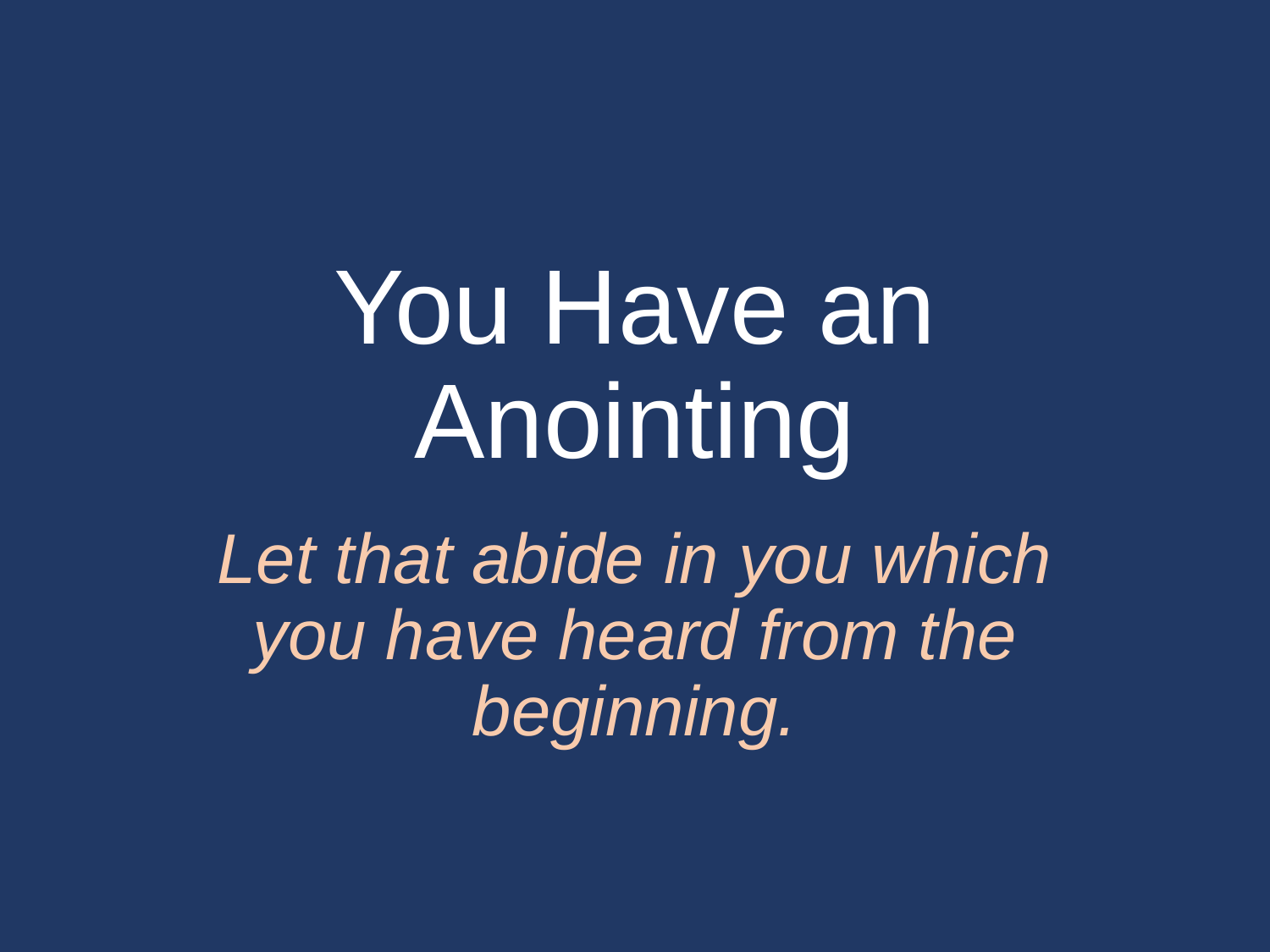

# You Have an Anointing
Let that abide in you which you have heard from the beginning.